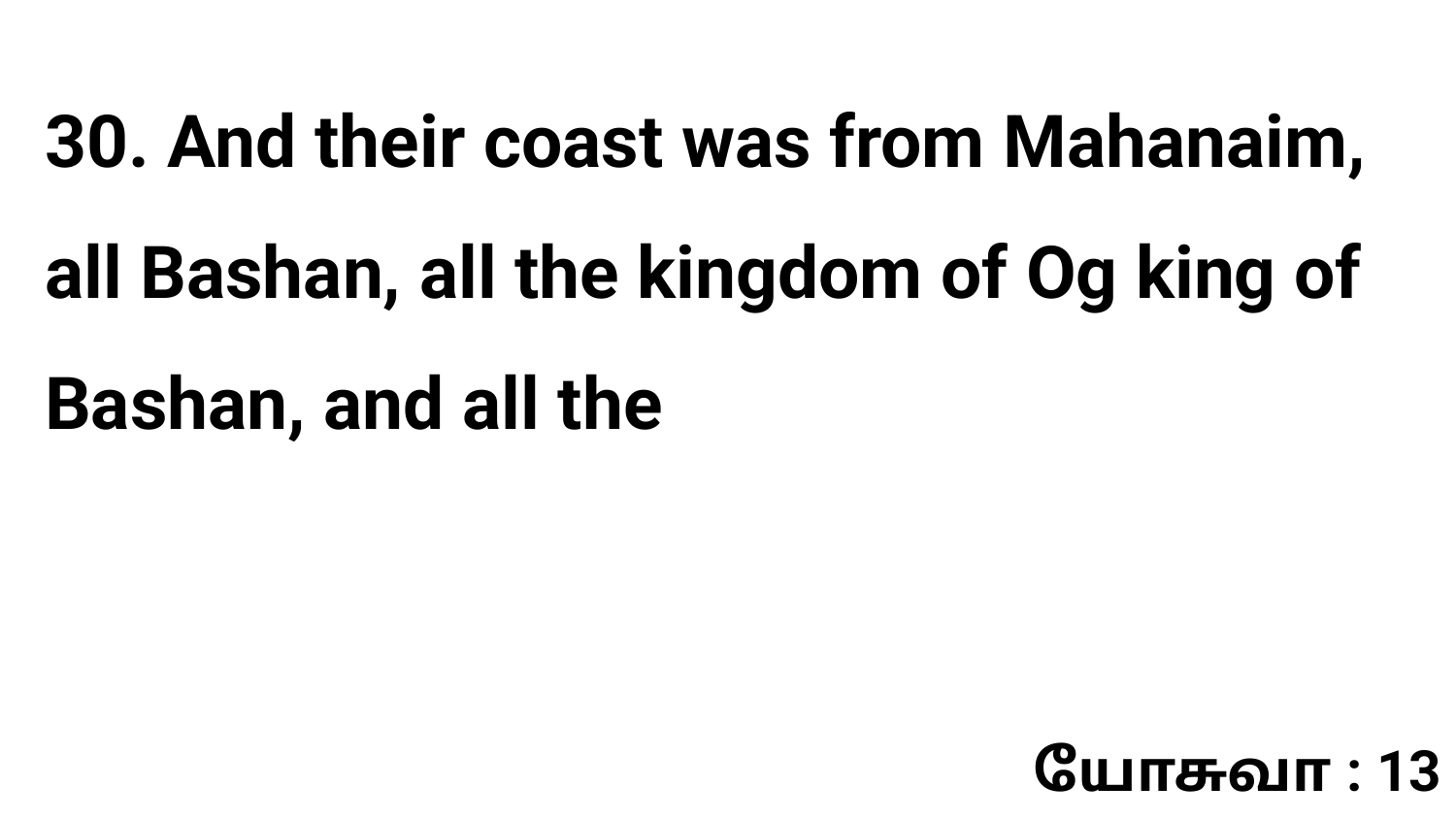

30. And their coast was from Mahanaim, all Bashan, all the kingdom of Og king of Bashan, and all the
யோசுவா : 13